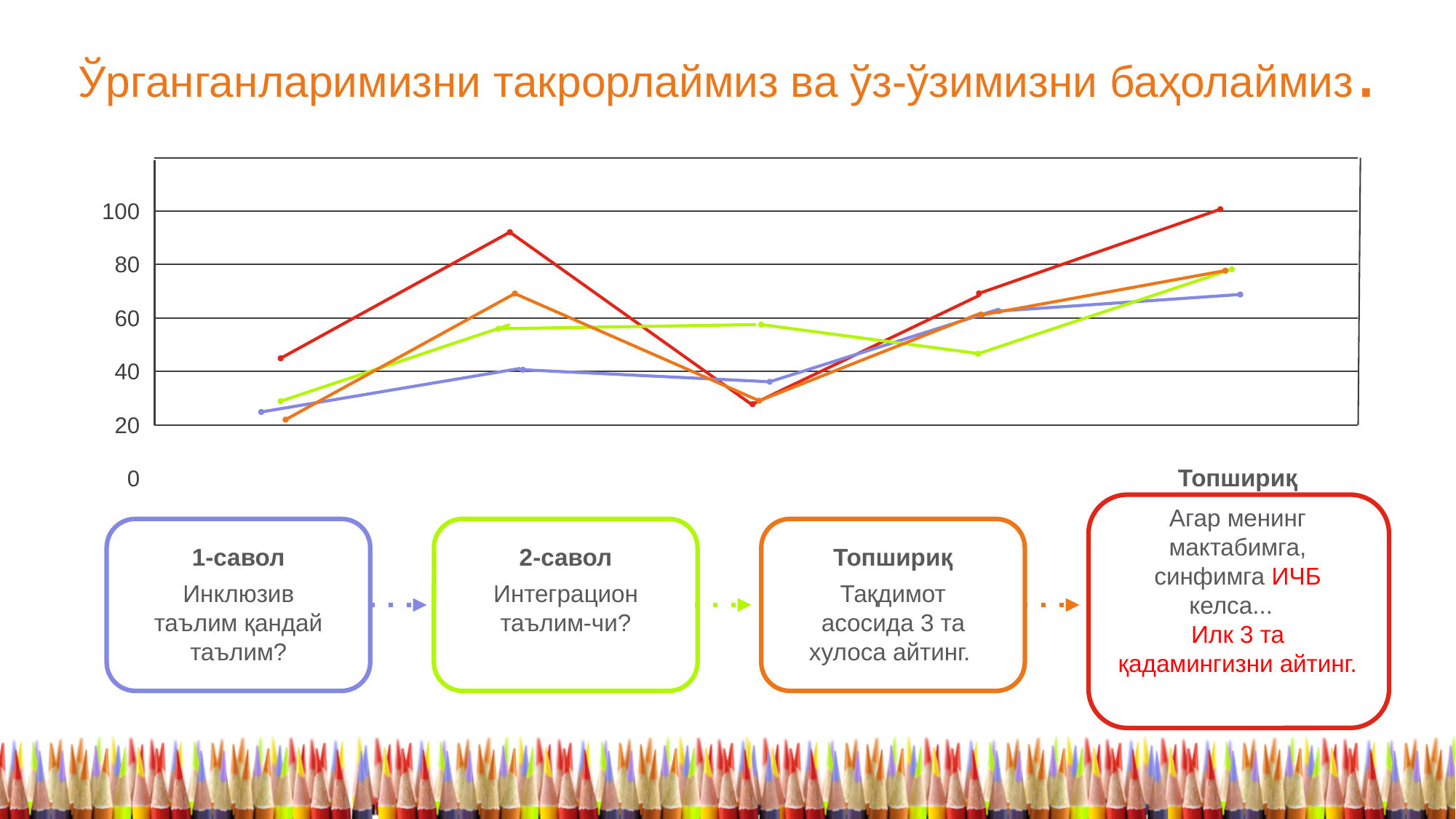

# Ўрганганларимизни такрорлаймиз ва ўз-ўзимизни баҳолаймиз.
100
80
60
40
20
0
Топшириқ
Агар менинг мактабимга, синфимга ИЧБ келса...
Илк 3 та қадамингизни айтинг.

1-савол
Инклюзив таълим қандай таълим?
2-савол
Интеграцион таълим-чи?
Топшириқ
Тақдимот асосида 3 та хулоса айтинг.